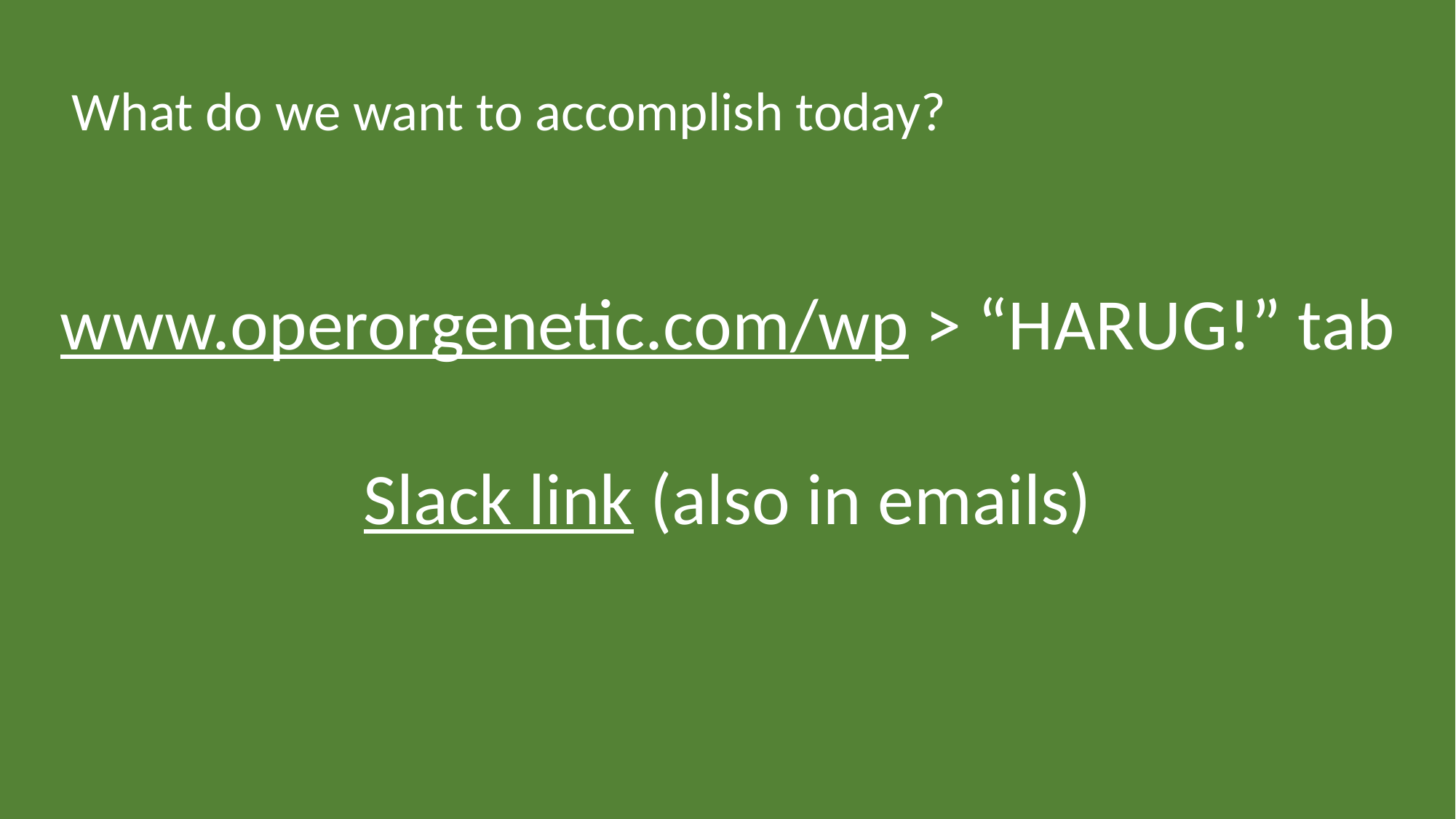

What do we want to accomplish today?
www.operorgenetic.com/wp > “HARUG!” tab

Slack link (also in emails)